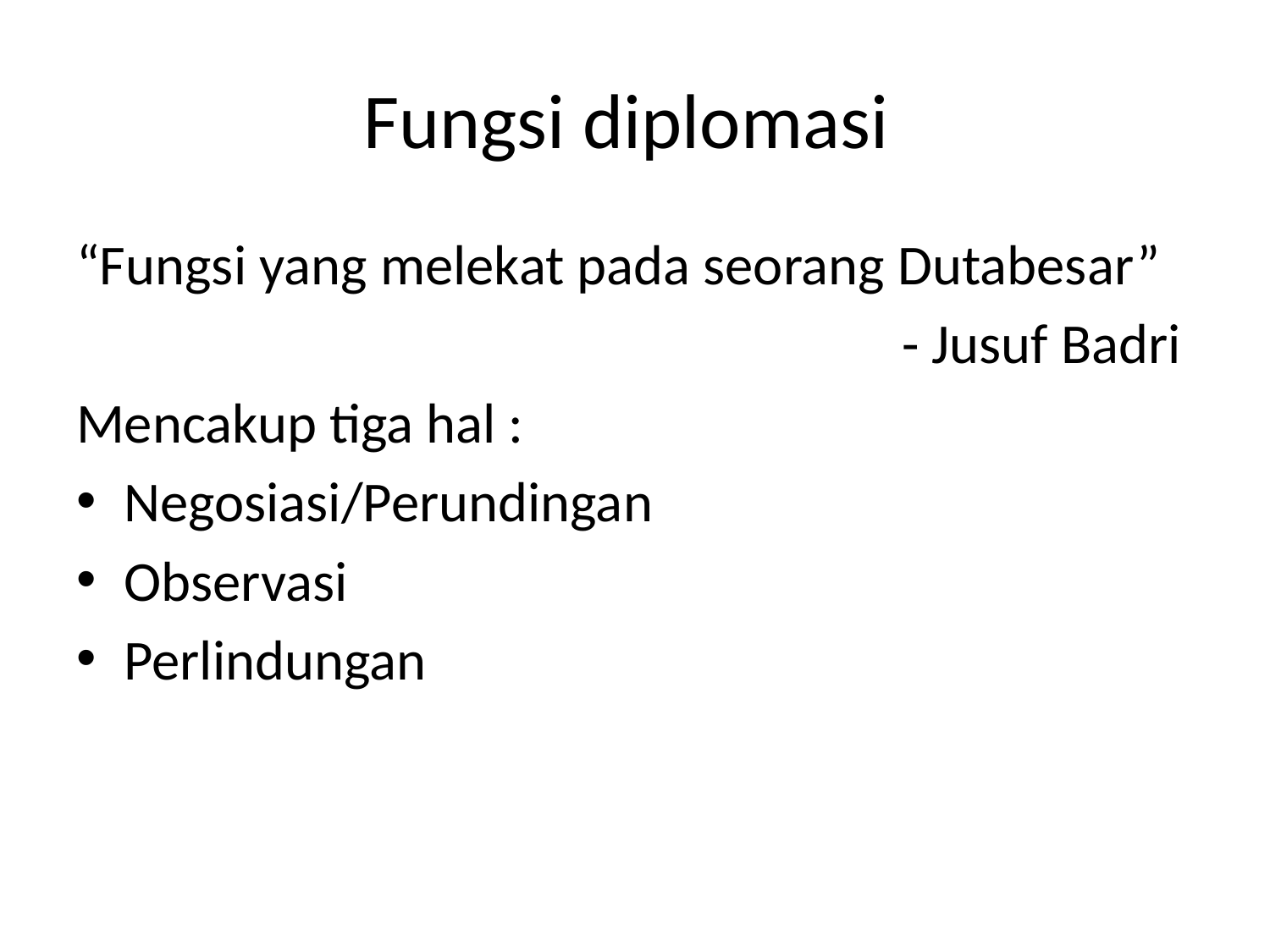

# Fungsi diplomasi
“Fungsi yang melekat pada seorang Dutabesar”
- Jusuf Badri
Mencakup tiga hal :
Negosiasi/Perundingan
Observasi
Perlindungan